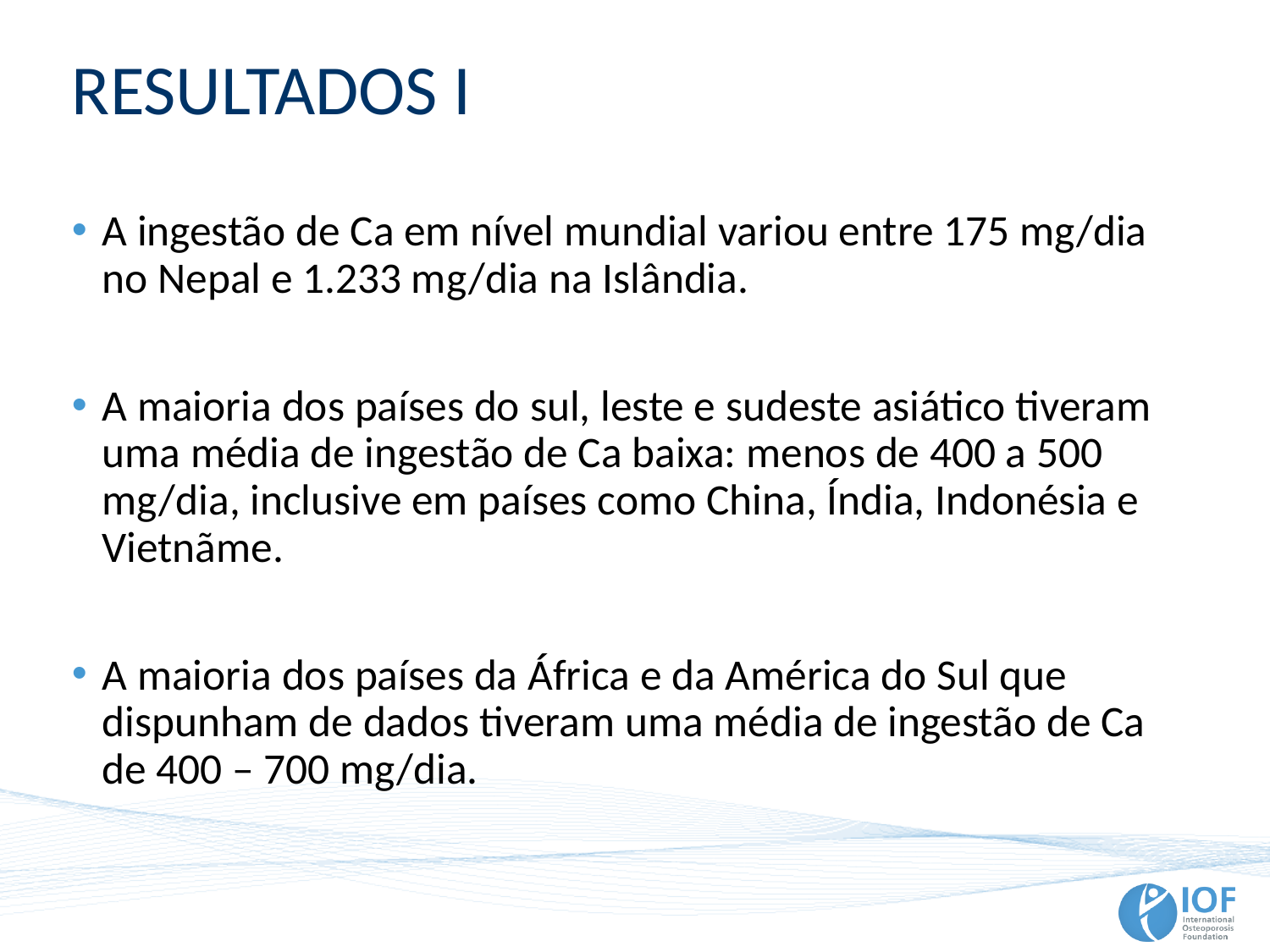

# RESULTADOS I
A ingestão de Ca em nível mundial variou entre 175 mg/dia no Nepal e 1.233 mg/dia na Islândia.

A maioria dos países do sul, leste e sudeste asiático tiveram uma média de ingestão de Ca baixa: menos de 400 a 500 mg/dia, inclusive em países como China, Índia, Indonésia e Vietnãme.

A maioria dos países da África e da América do Sul que dispunham de dados tiveram uma média de ingestão de Ca de 400 – 700 mg/dia.